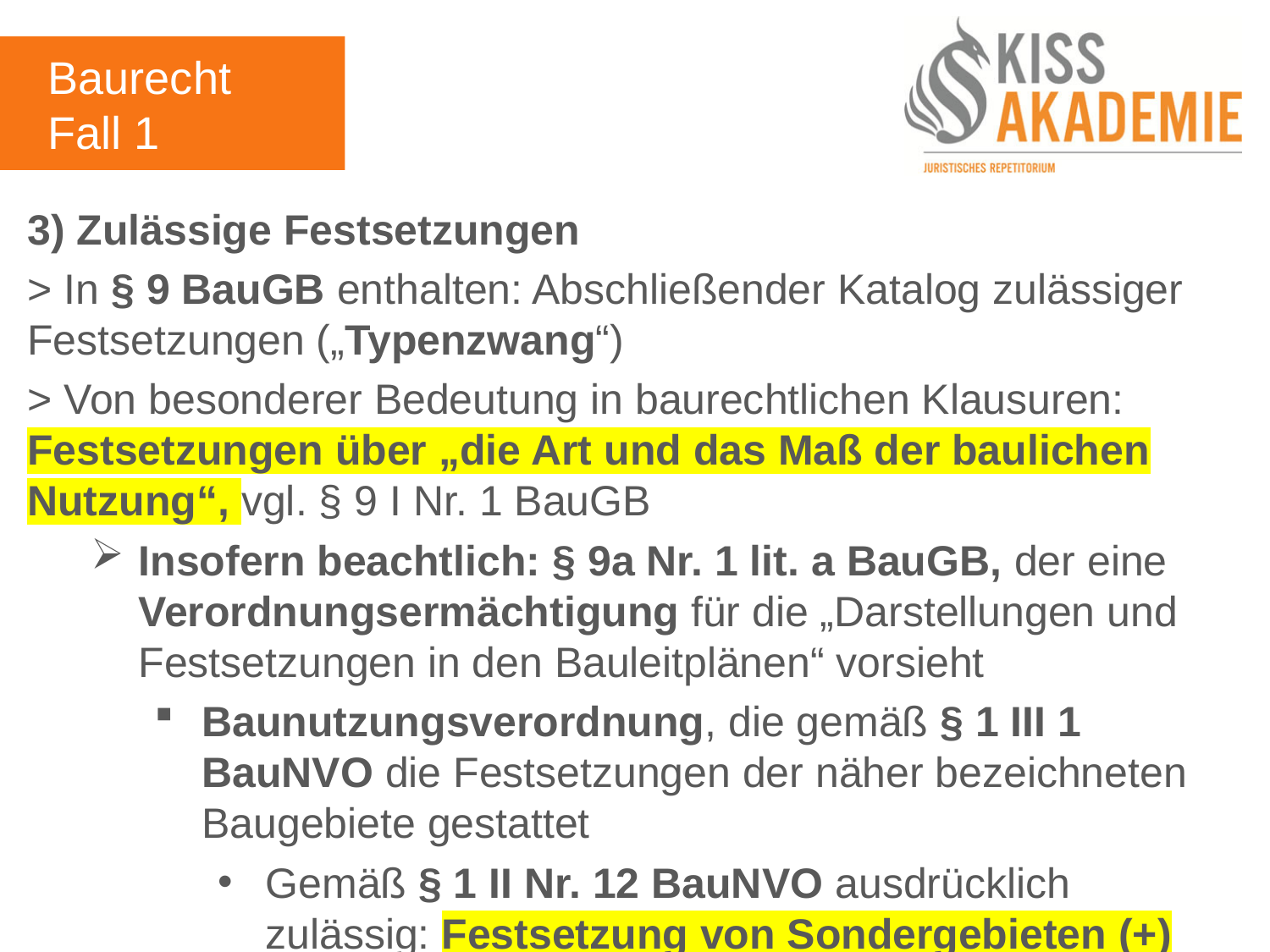

Baurecht
Fall 1
3) Zulässige Festsetzungen
> In § 9 BauGB enthalten: Abschließender Katalog zulässiger Festsetzungen („Typenzwang“)
> Von besonderer Bedeutung in baurechtlichen Klausuren: Festsetzungen über „die Art und das Maß der baulichen Nutzung“, vgl. § 9 I Nr. 1 BauGB
Insofern beachtlich: § 9a Nr. 1 lit. a BauGB, der eine Verordnungsermächtigung für die „Darstellungen und Festsetzungen in den Bauleitplänen“ vorsieht
Baunutzungsverordnung, die gemäß § 1 III 1 BauNVO die Festsetzungen der näher bezeichneten Baugebiete gestattet
Gemäß § 1 II Nr. 12 BauNVO ausdrücklich zulässig: Festsetzung von Sondergebieten (+)